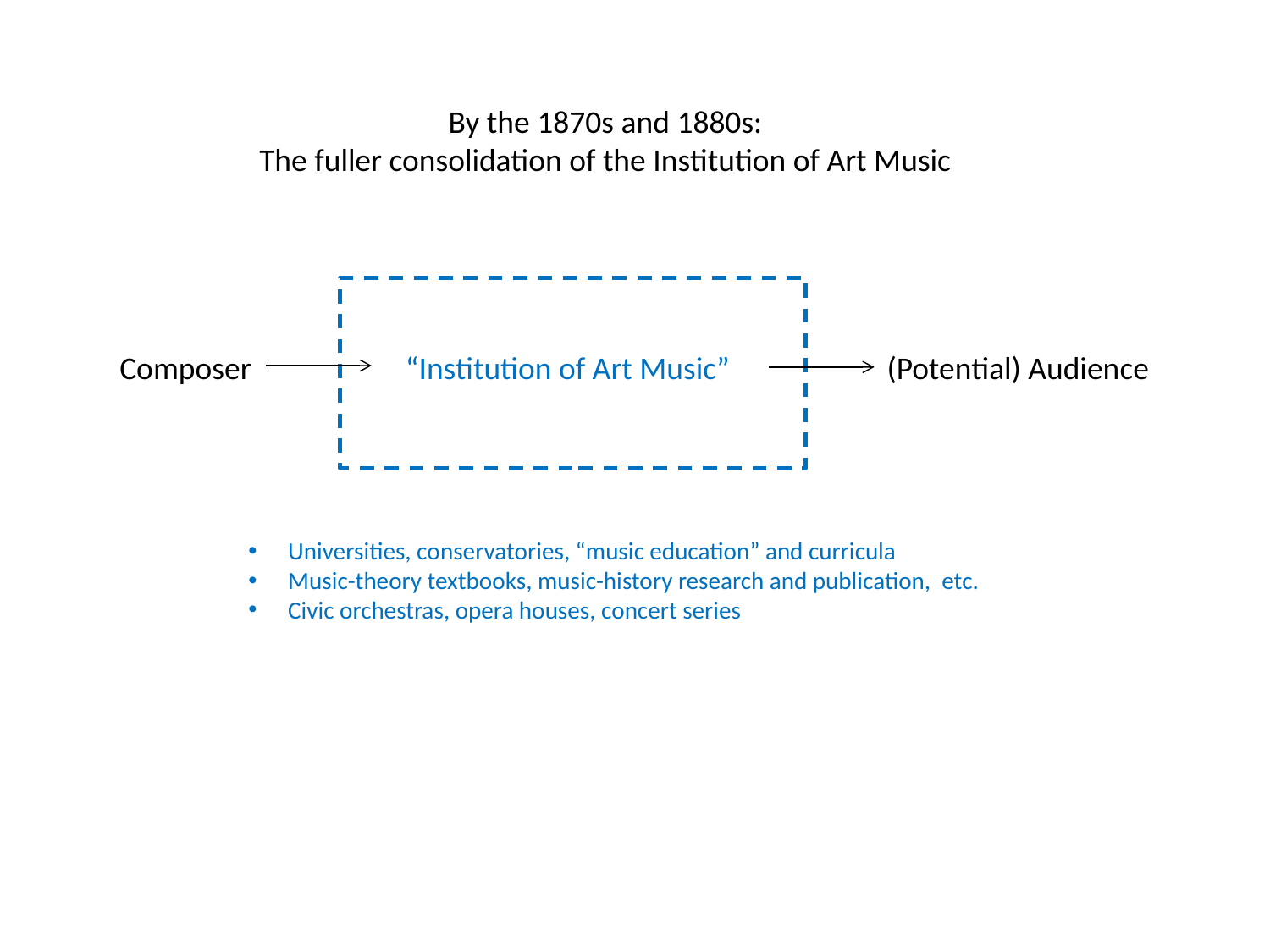

By the 1870s and 1880s:
The fuller consolidation of the Institution of Art Music

Composer
“Institution of Art Music”
(Potential) Audience
Universities, conservatories, “music education” and curricula
Music-theory textbooks, music-history research and publication,  etc.
Civic orchestras, opera houses, concert series